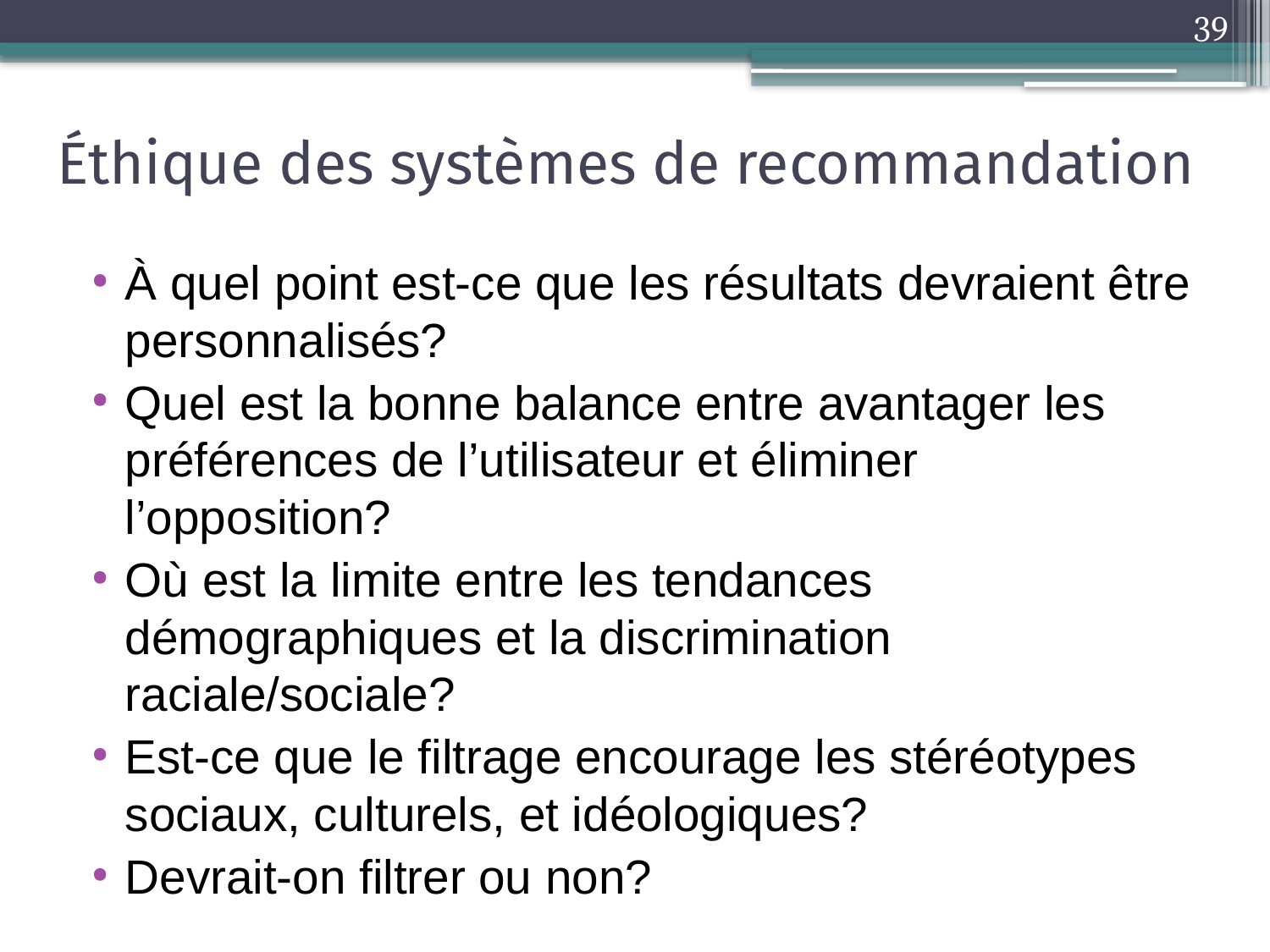

39
# Éthique des systèmes de recommandation
À quel point est-ce que les résultats devraient être personnalisés?
Quel est la bonne balance entre avantager les préférences de l’utilisateur et éliminer l’opposition?
Où est la limite entre les tendances démographiques et la discrimination raciale/sociale?
Est-ce que le filtrage encourage les stéréotypes sociaux, culturels, et idéologiques?
Devrait-on filtrer ou non?